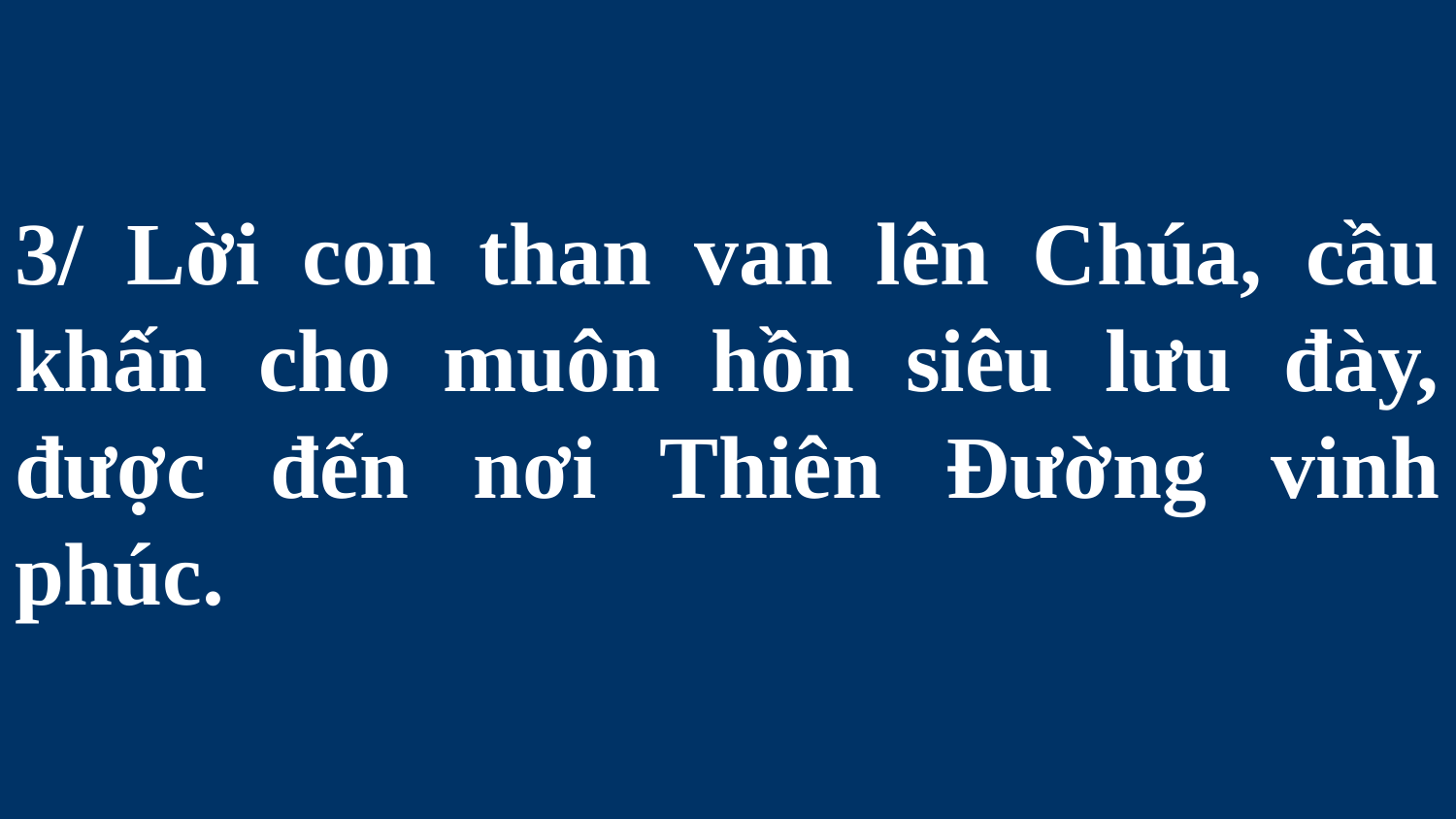

# 3/ Lời con than van lên Chúa, cầu khấn cho muôn hồn siêu lưu đày, được đến nơi Thiên Đường vinh phúc.